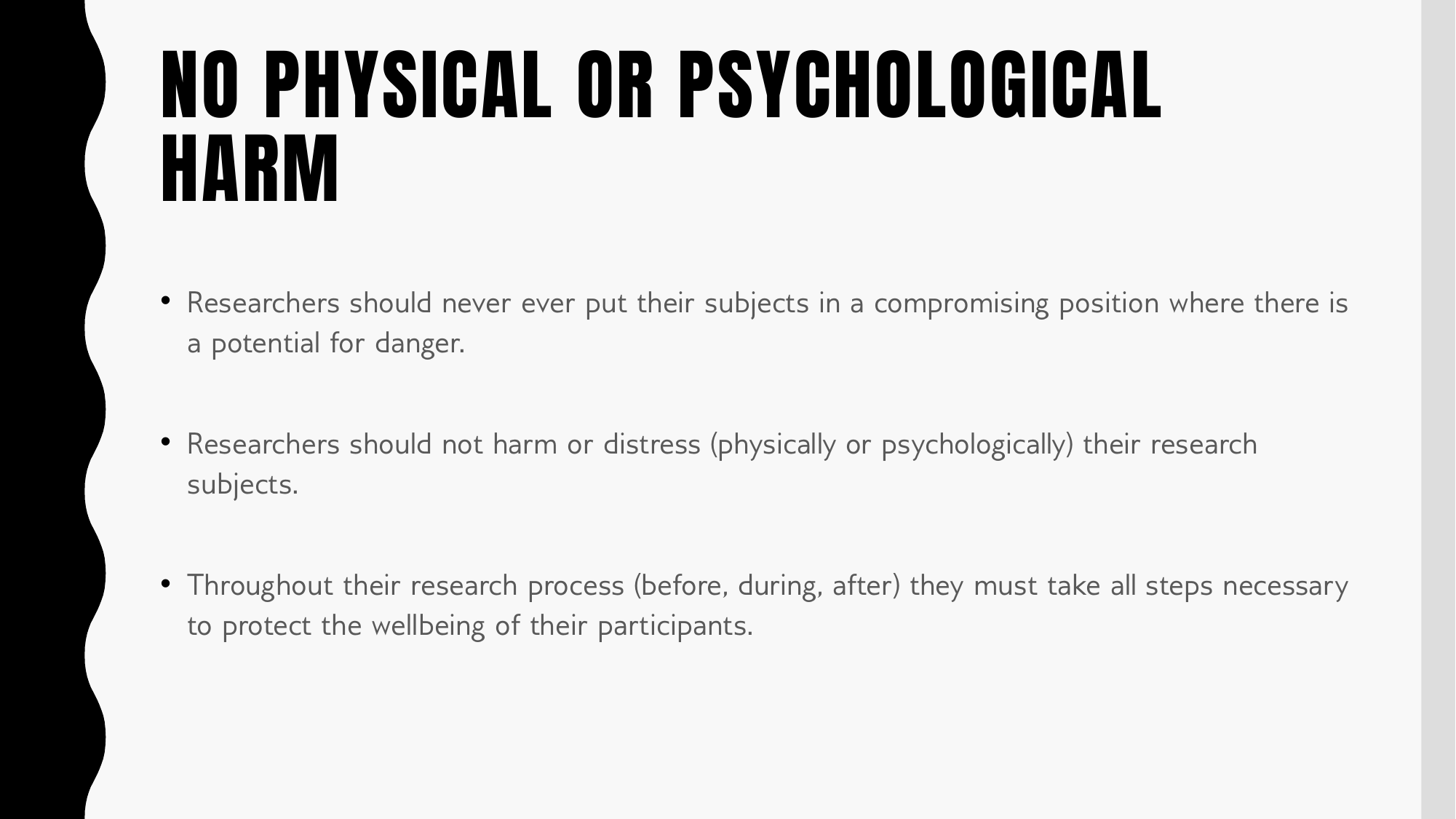

# No Physical or psychological harm
Researchers should never ever put their subjects in a compromising position where there is a potential for danger.

Researchers should not harm or distress (physically or psychologically) their research subjects.

Throughout their research process (before, during, after) they must take all steps necessary to protect the wellbeing of their participants.